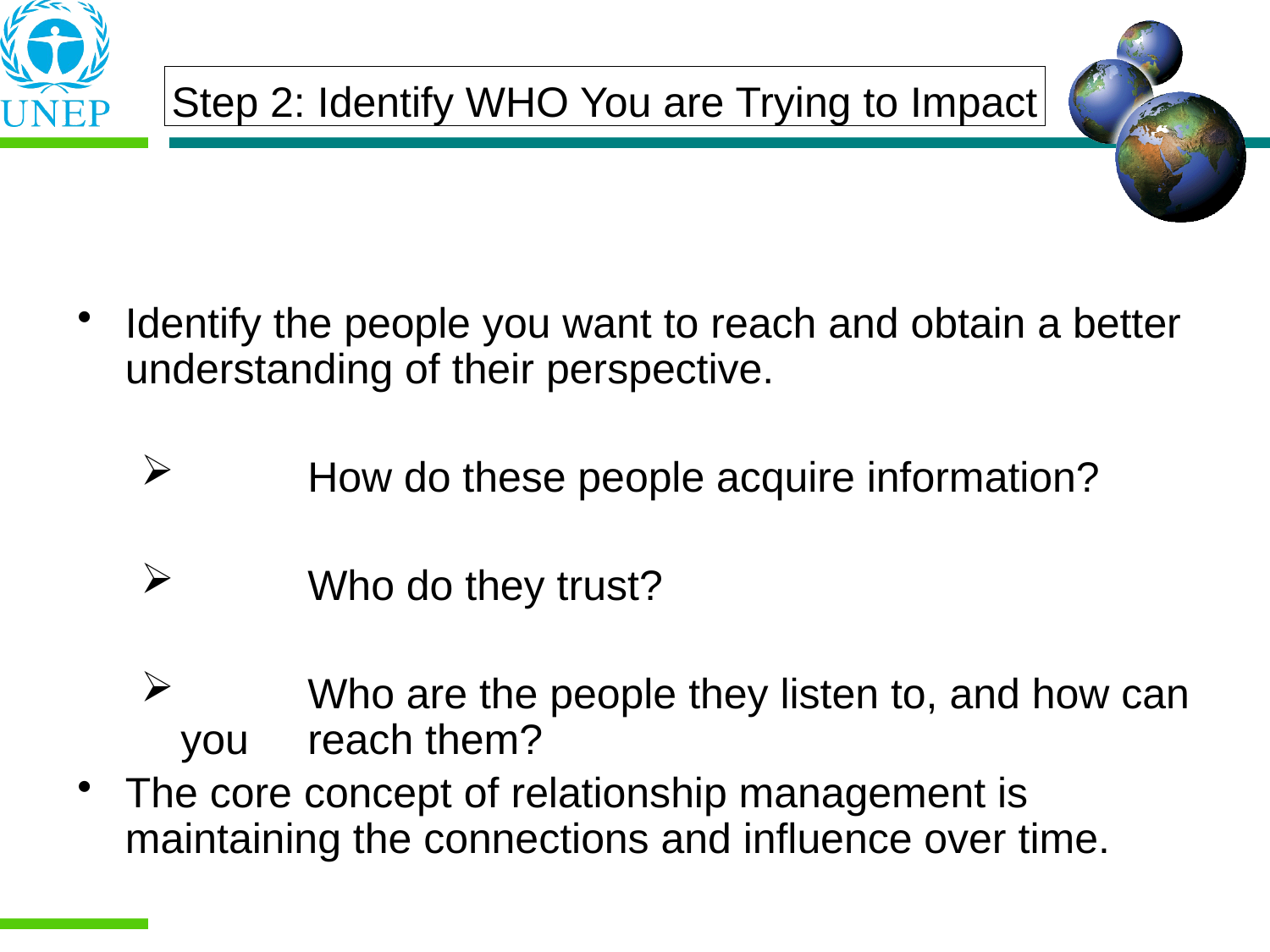

Step 2: Identify WHO You are Trying to Impact

Identify the people you want to reach and obtain a better understanding of their perspective.

	How do these people acquire information?

	Who do they trust?

	Who are the people	they listen to, and how can you 	reach them?
The core concept of relationship management is maintaining the connections and influence over time.